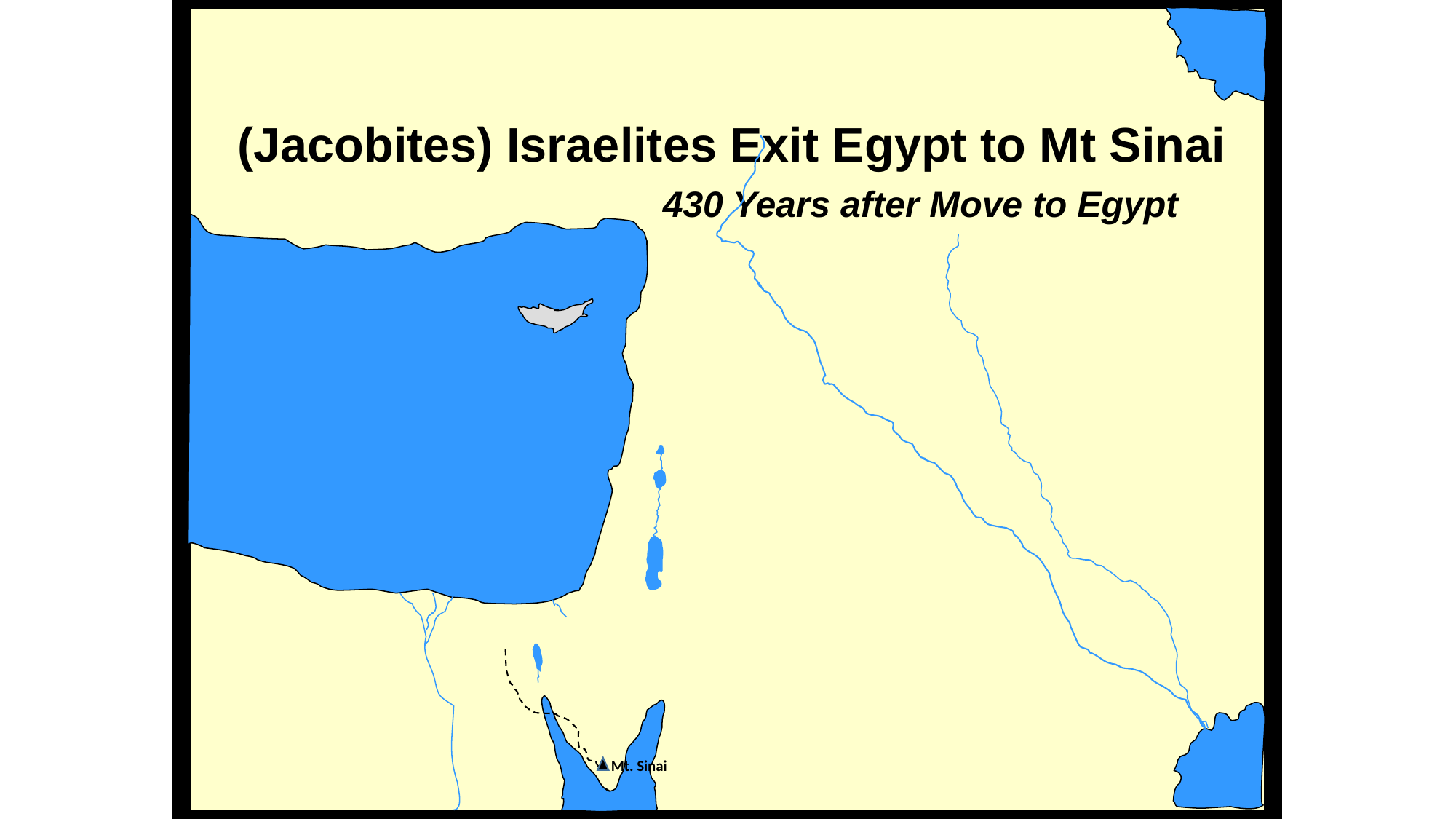

(Jacobites) Israelites Exit Egypt to Mt Sinai
                                     430 Years after Move to Egypt

Mt. Sinai